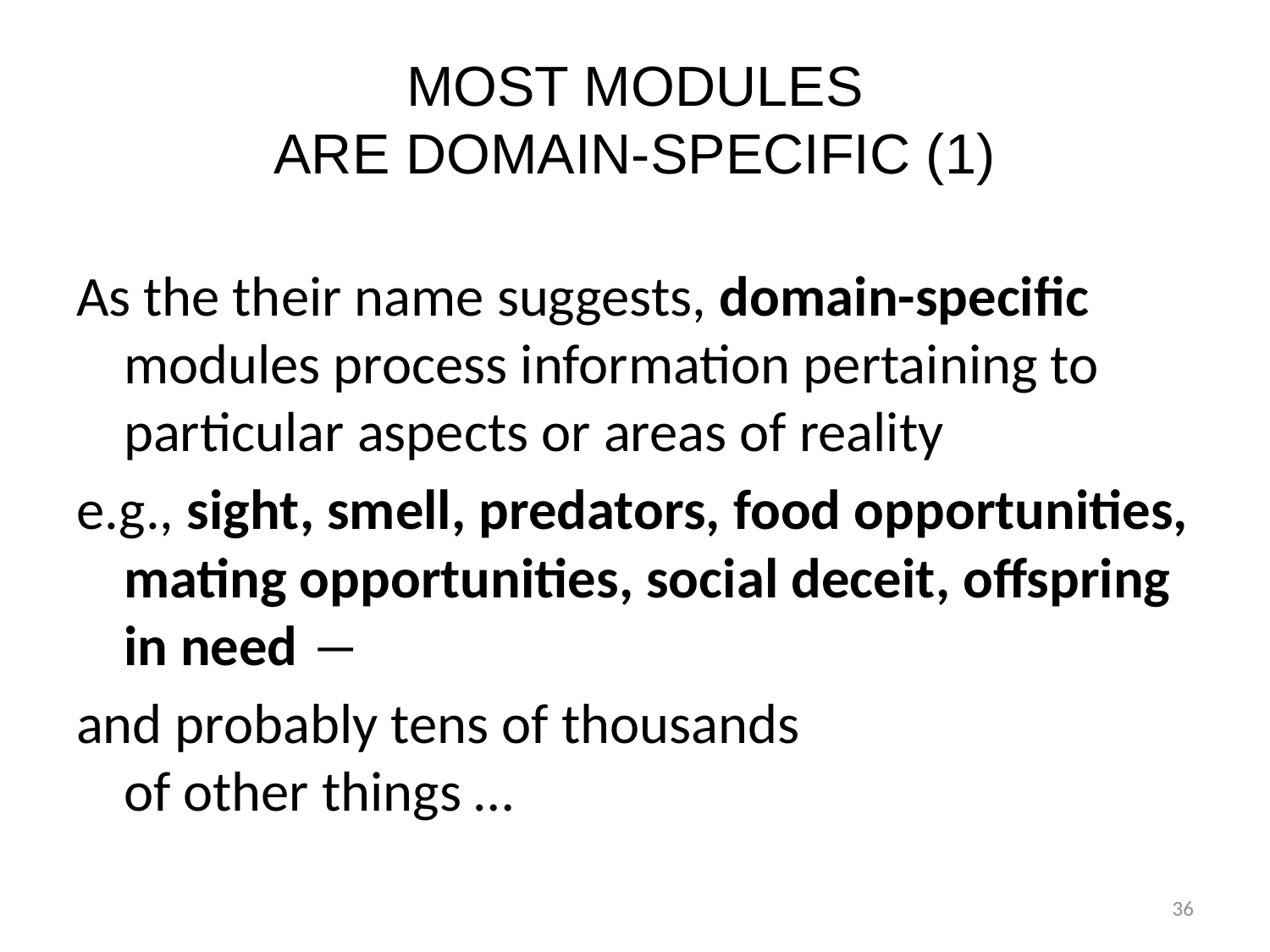

# MOST MODULES ARE DOMAIN-SPECIFIC (1)
As the their name suggests, domain-specific modules process information pertaining to  particular aspects or areas of reality
e.g., sight, smell, predators, food opportunities, mating opportunities, social deceit, offspring in need ―
and probably tens of thousands
of other things …
36